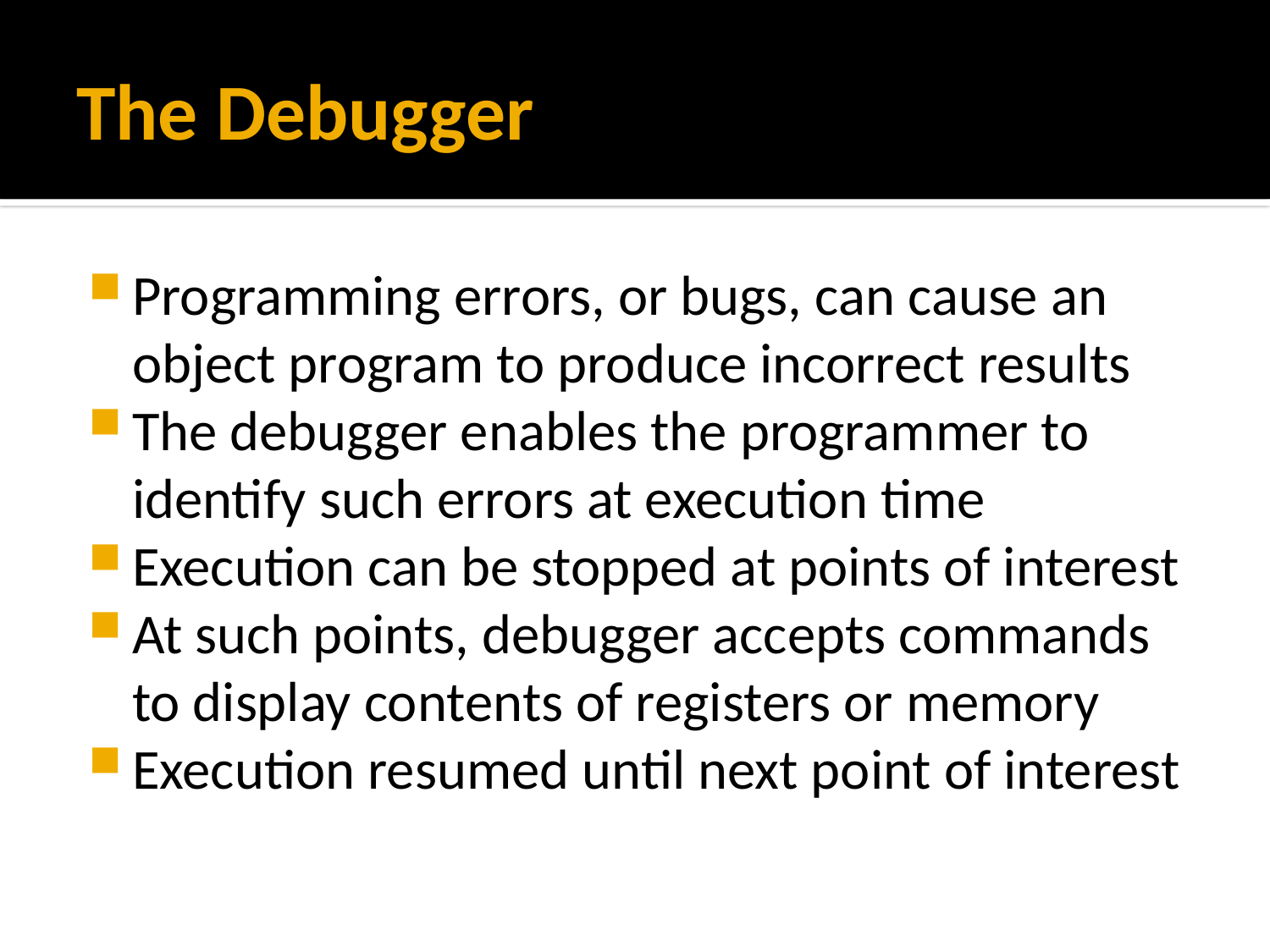

# The Debugger
Programming errors, or bugs, can cause an object program to produce incorrect results
The debugger enables the programmer to identify such errors at execution time
Execution can be stopped at points of interest
At such points, debugger accepts commands to display contents of registers or memory
Execution resumed until next point of interest